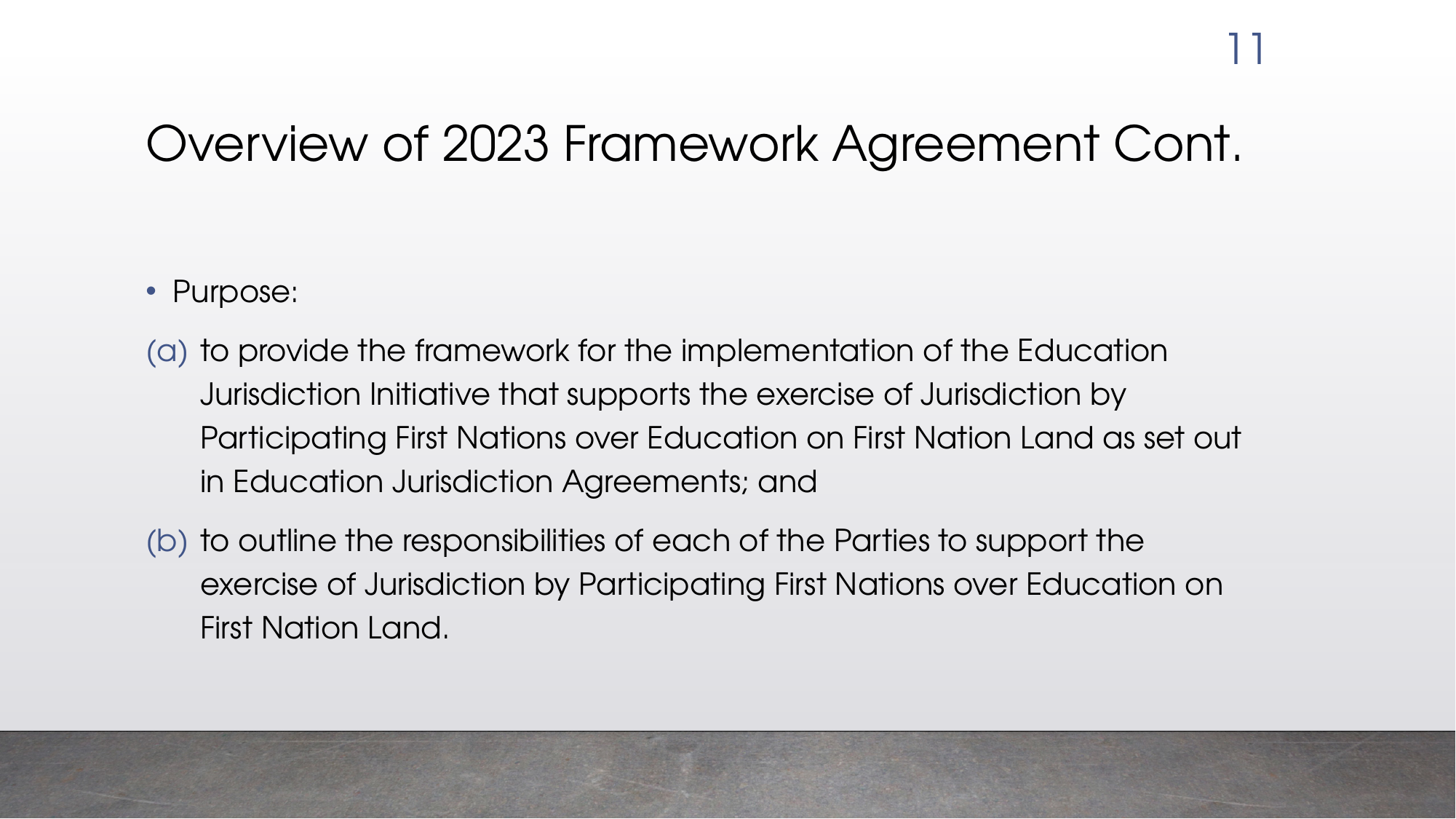

11
# Overview of 2023 Framework Agreement Cont.
Purpose:
to provide the framework for the implementation of the Education Jurisdiction Initiative that supports the exercise of Jurisdiction by Participating First Nations over Education on First Nation Land as set out in Education Jurisdiction Agreements; and
to outline the responsibilities of each of the Parties to support the exercise of Jurisdiction by Participating First Nations over Education on First Nation Land.